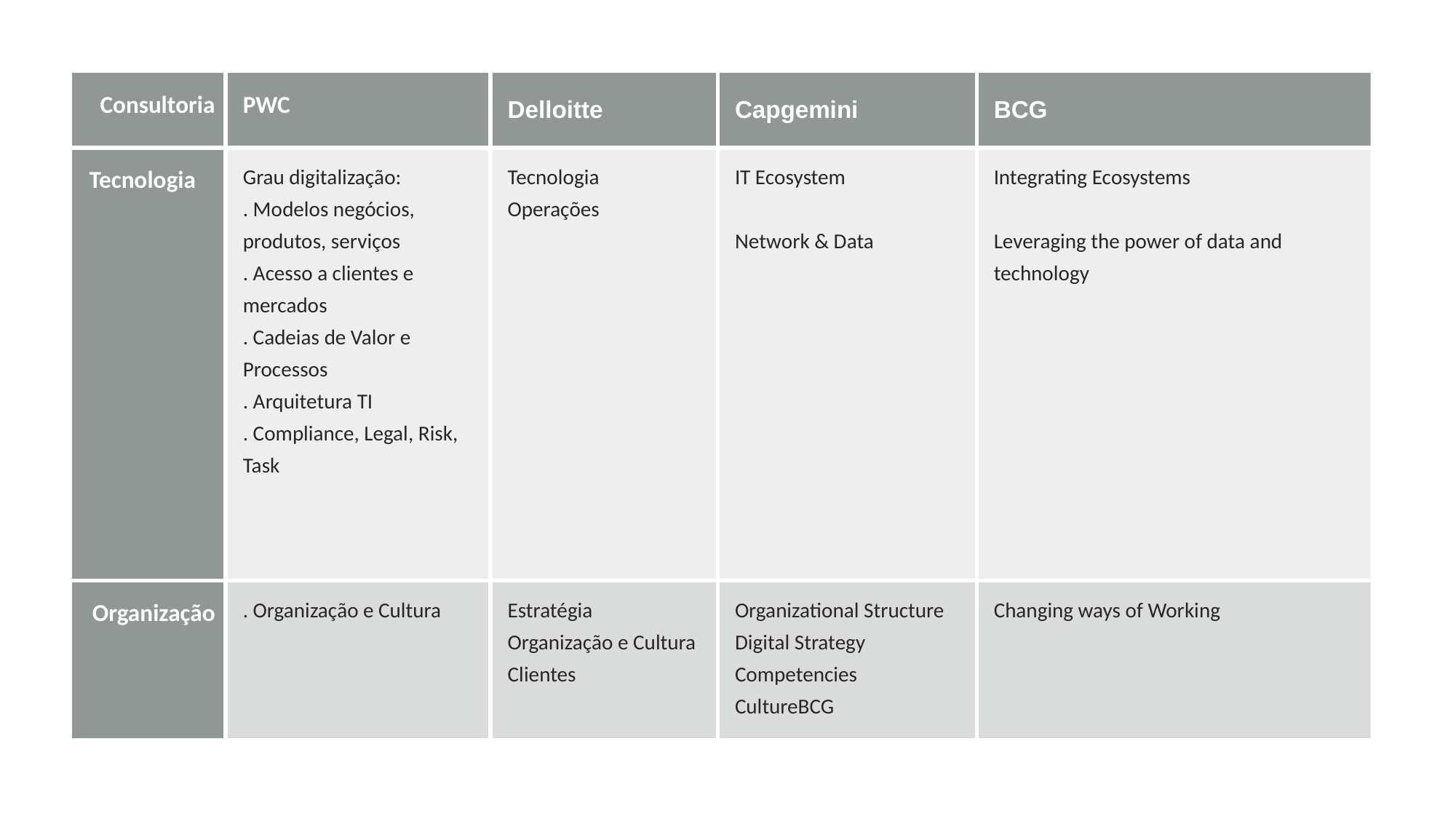

| Consultoria | PWC | Delloitte | Capgemini | BCG |
| --- | --- | --- | --- | --- |
| Tecnologia | Grau digitalização: . Modelos negócios, produtos, serviços . Acesso a clientes e mercados . Cadeias de Valor e Processos . Arquitetura TI . Compliance, Legal, Risk, Task | Tecnologia Operações | IT Ecosystem Network & Data | Integrating Ecosystems Leveraging the power of data and technology |
| Organização | . Organização e Cultura | Estratégia Organização e Cultura Clientes | Organizational Structure Digital Strategy Competencies CultureBCG | Changing ways of Working |